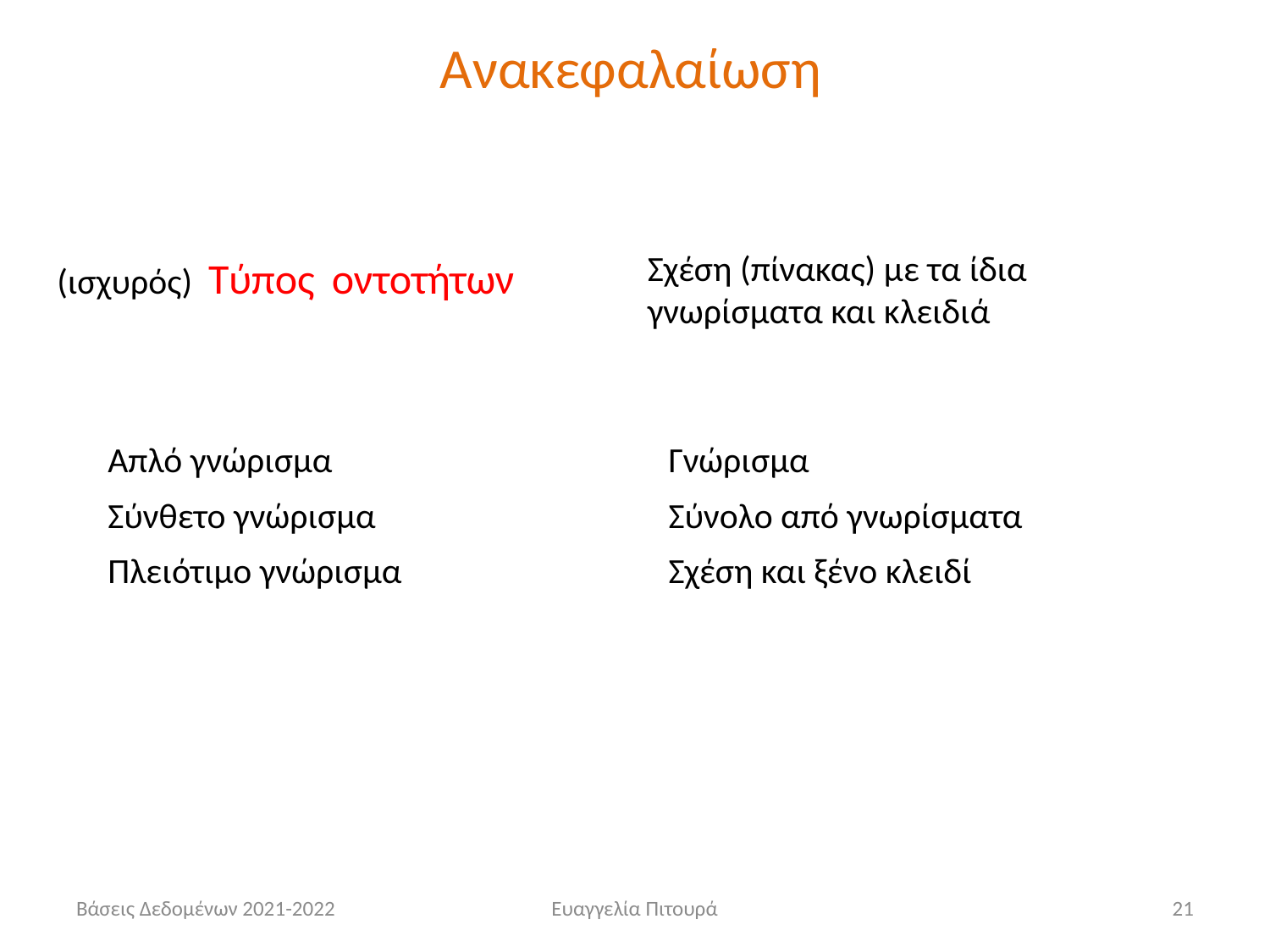

# Ανακεφαλαίωση
Σχέση (πίνακας) με τα ίδια γνωρίσματα και κλειδιά
(ισχυρός) Τύπος οντοτήτων
Απλό γνώρισμα
Γνώρισμα
Σύνθετο γνώρισμα
Σύνολο από γνωρίσματα
Πλειότιμο γνώρισμα
Σχέση και ξένο κλειδί
Βάσεις Δεδομένων 2021-2022
Ευαγγελία Πιτουρά
21